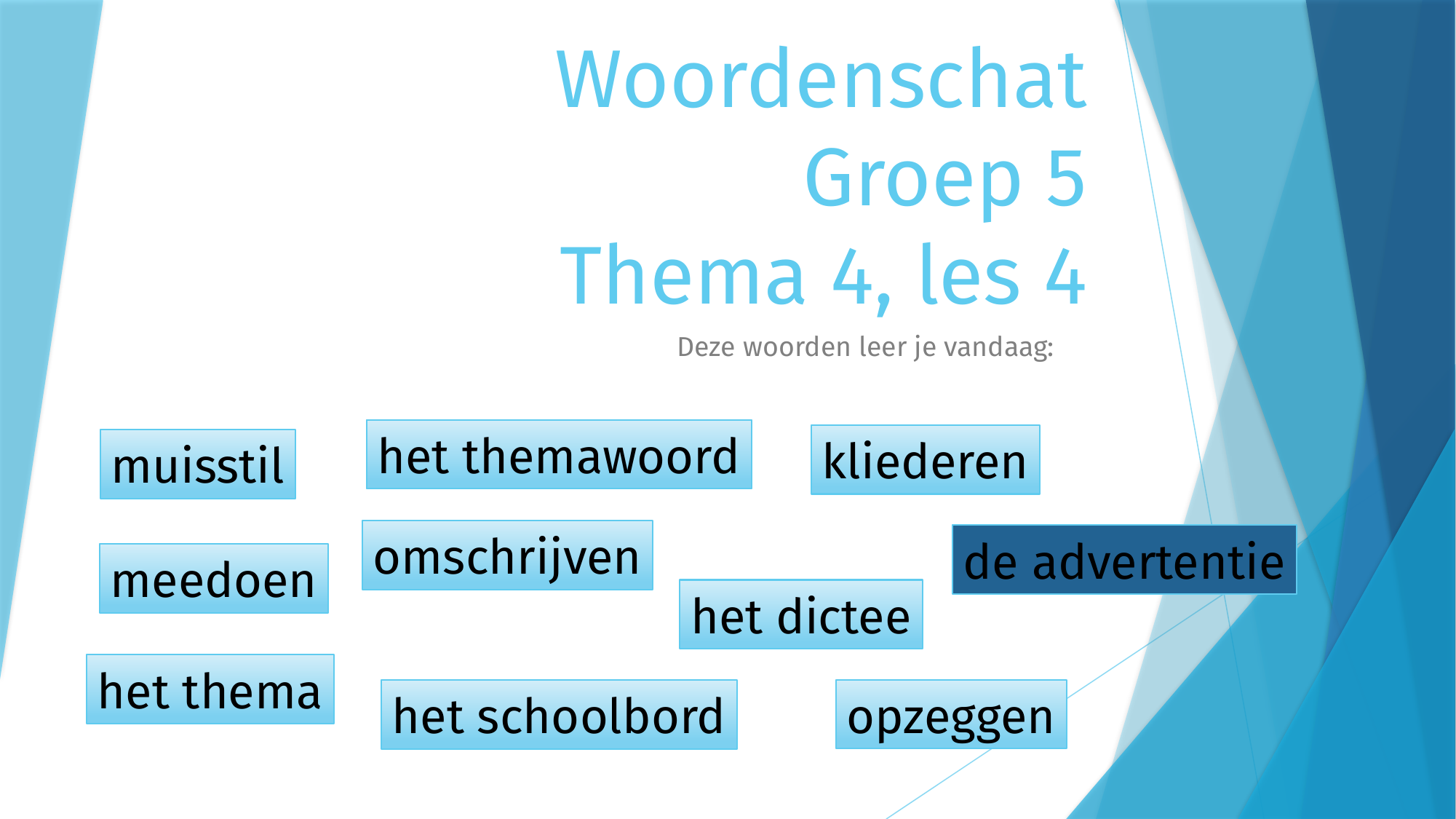

# Woordenschat Groep 5 Thema 4, les 4
Deze woorden leer je vandaag:
het themawoord
het themawoord
kliederen
muisstil
omschrijven
de advertentie
meedoen
het dictee
het thema
opzeggen
het schoolbord